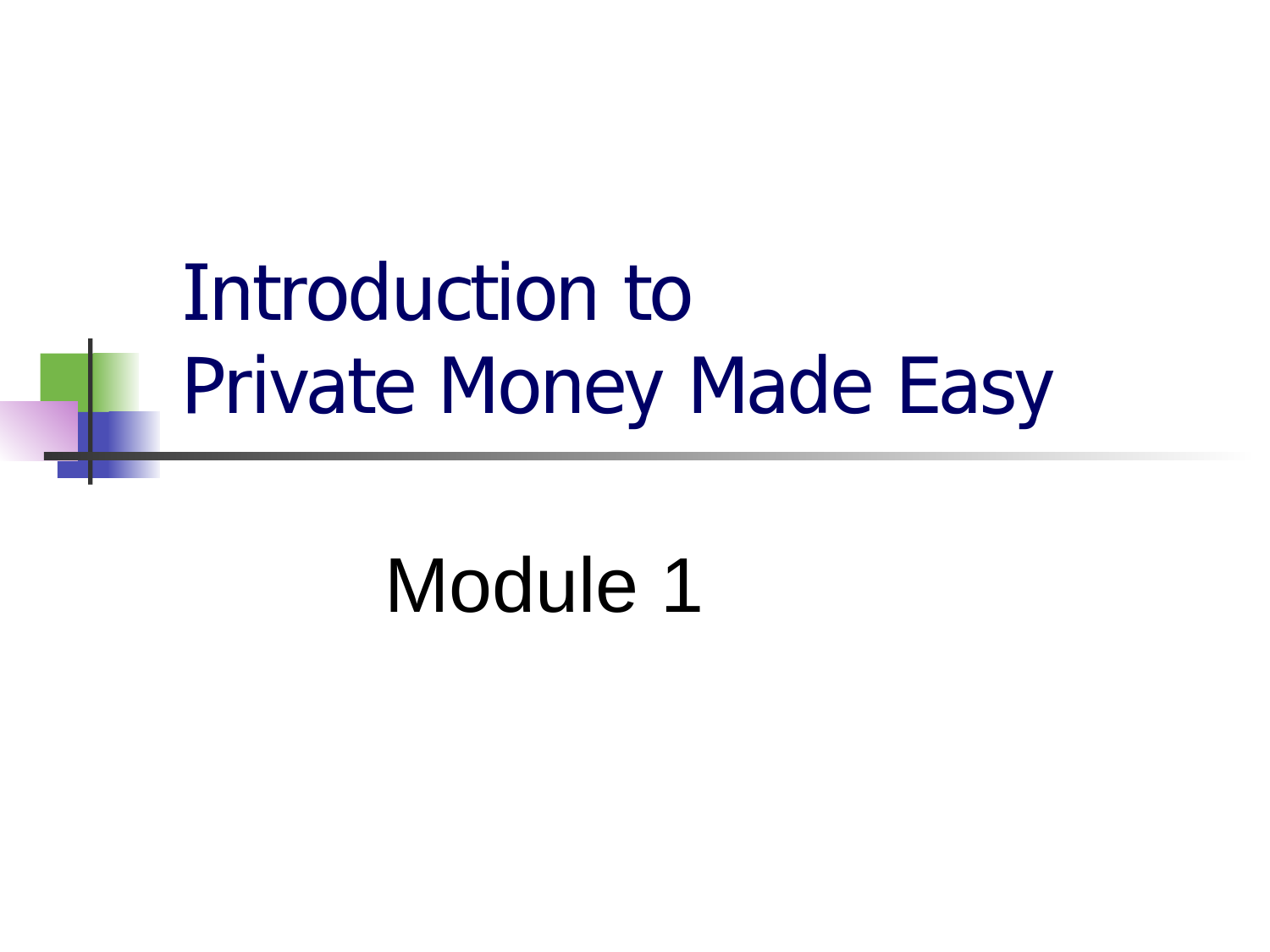

# Introduction to Private Money Made Easy
Module 1